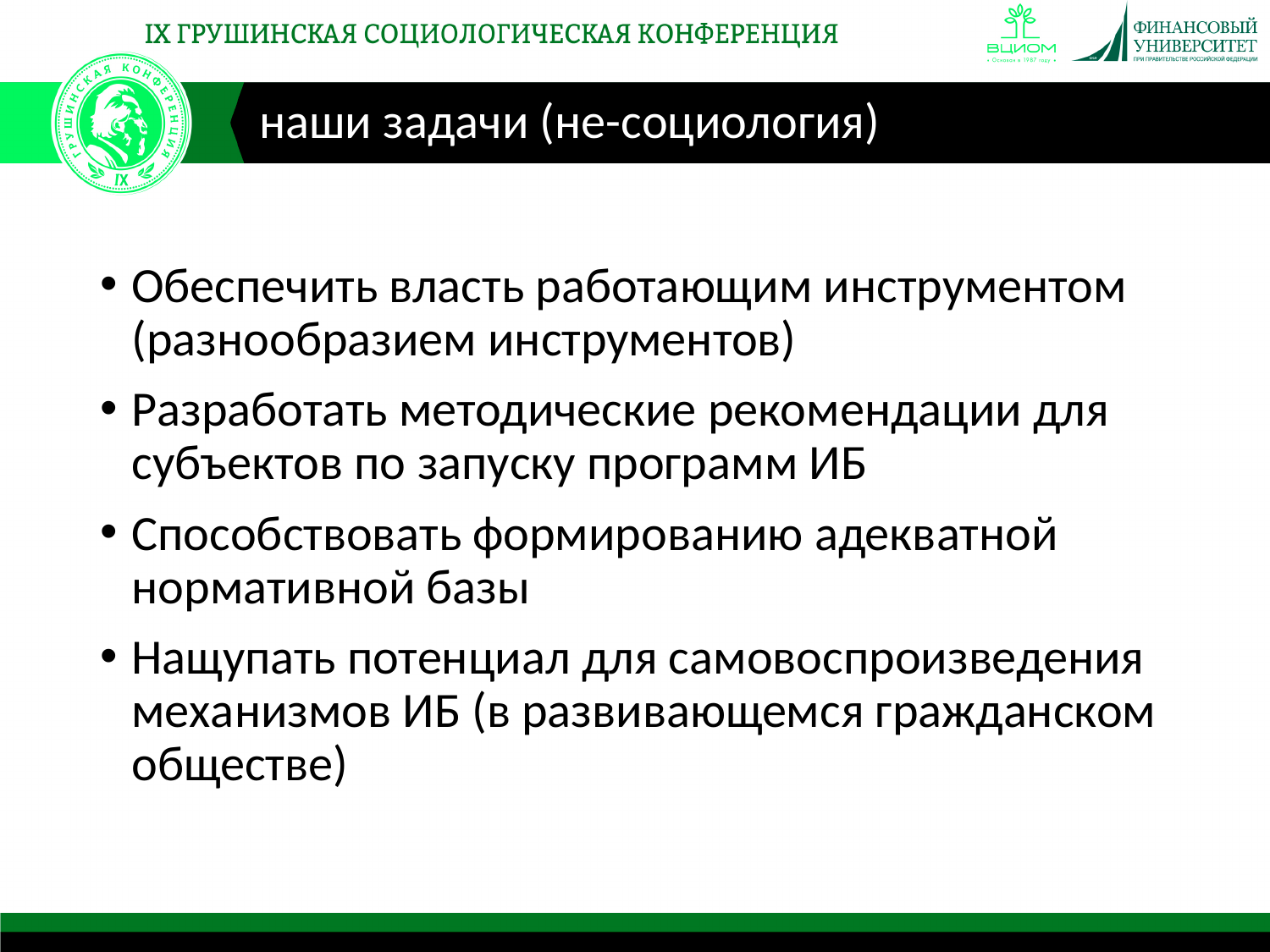

наши задачи (не-социология)
Обеспечить власть работающим инструментом  (разнообразием инструментов)
Разработать методические рекомендации для субъектов по запуску программ ИБ
Способствовать формированию адекватной нормативной базы
Нащупать потенциал для самовоспроизведения  механизмов ИБ (в развивающемся гражданском обществе)